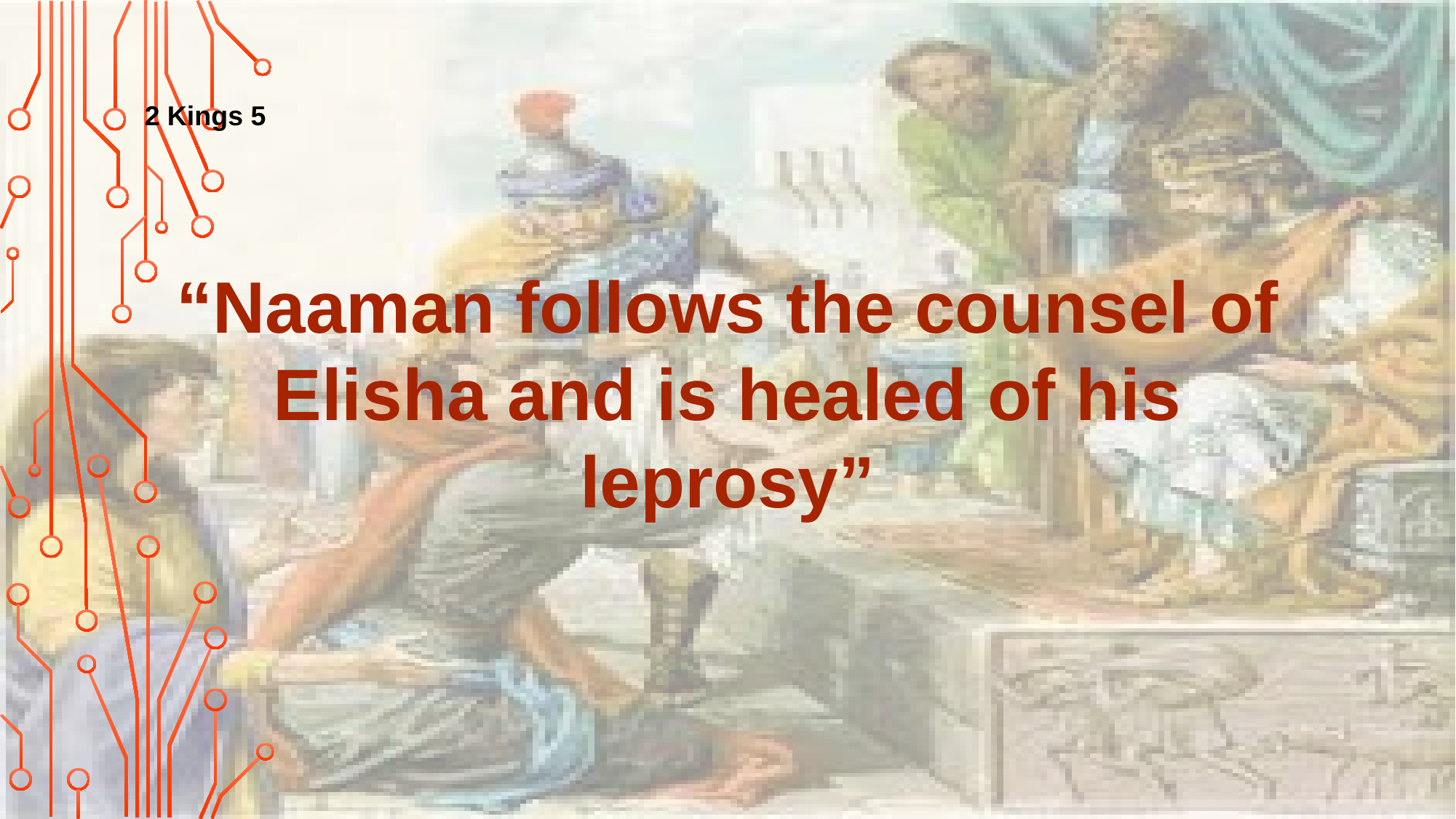

2 Kings 5
“Naaman follows the counsel of Elisha and is healed of his leprosy”